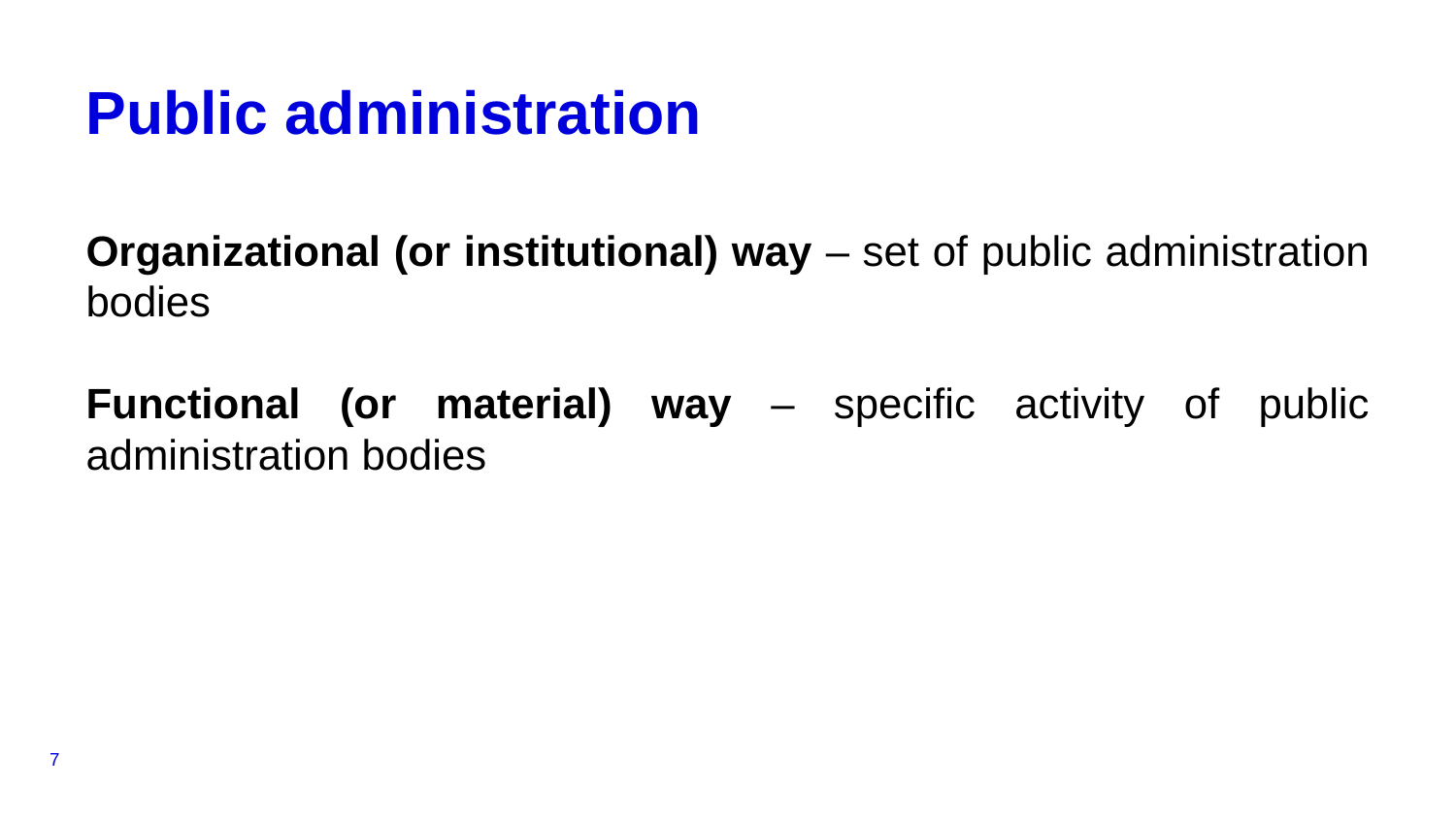

# Public administration
Organizational (or institutional) way – set of public administration bodies

Functional (or material) way – specific activity of public administration bodies

7